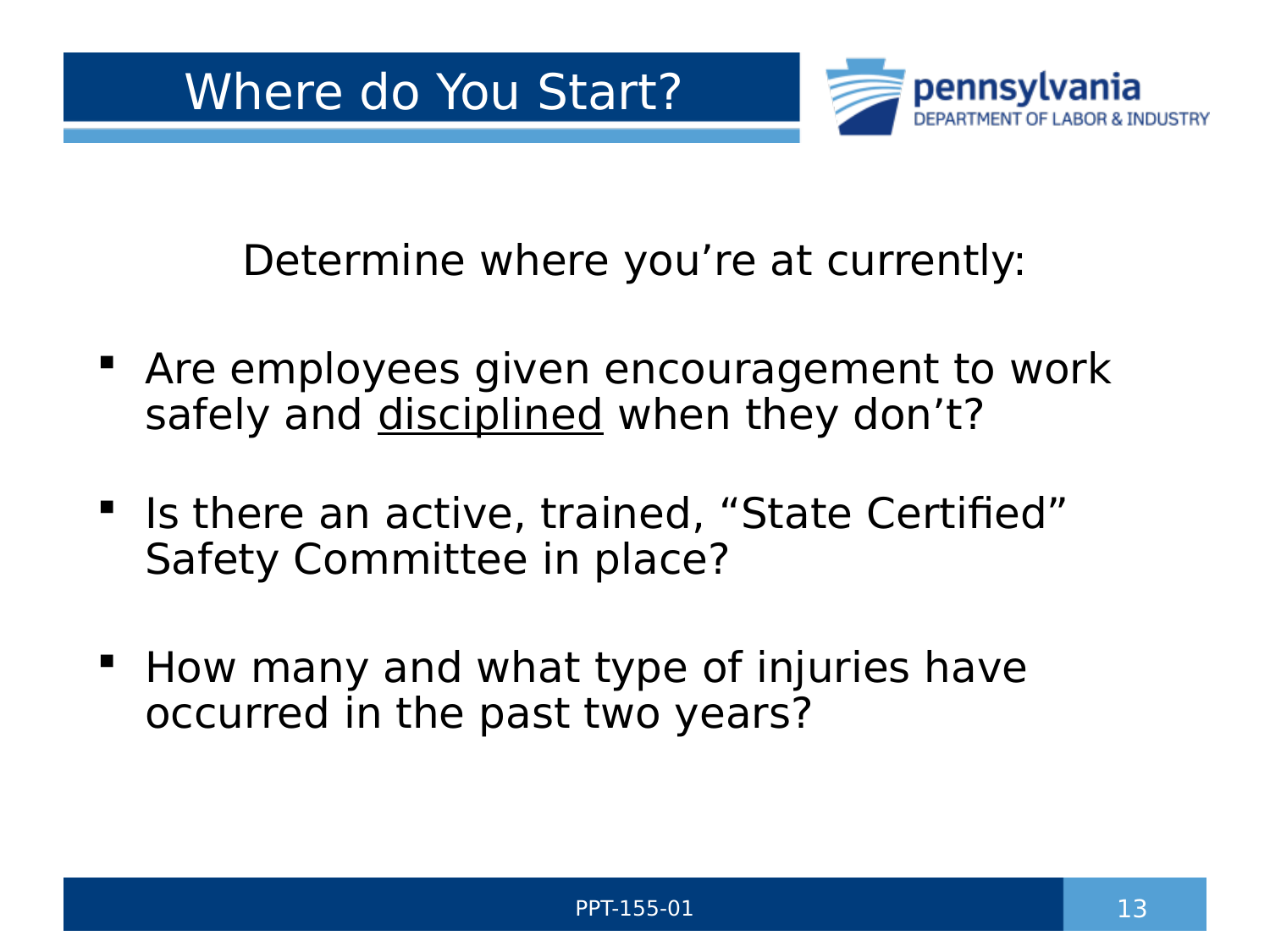

# Where do You Start?
Determine where you’re at currently:

Are employees given encouragement to work safely and disciplined when they don’t?

Is there an active, trained, “State Certified”   Safety Committee in place?

How many and what type of injuries have occurred in the past two years?

PPT-155-01
13